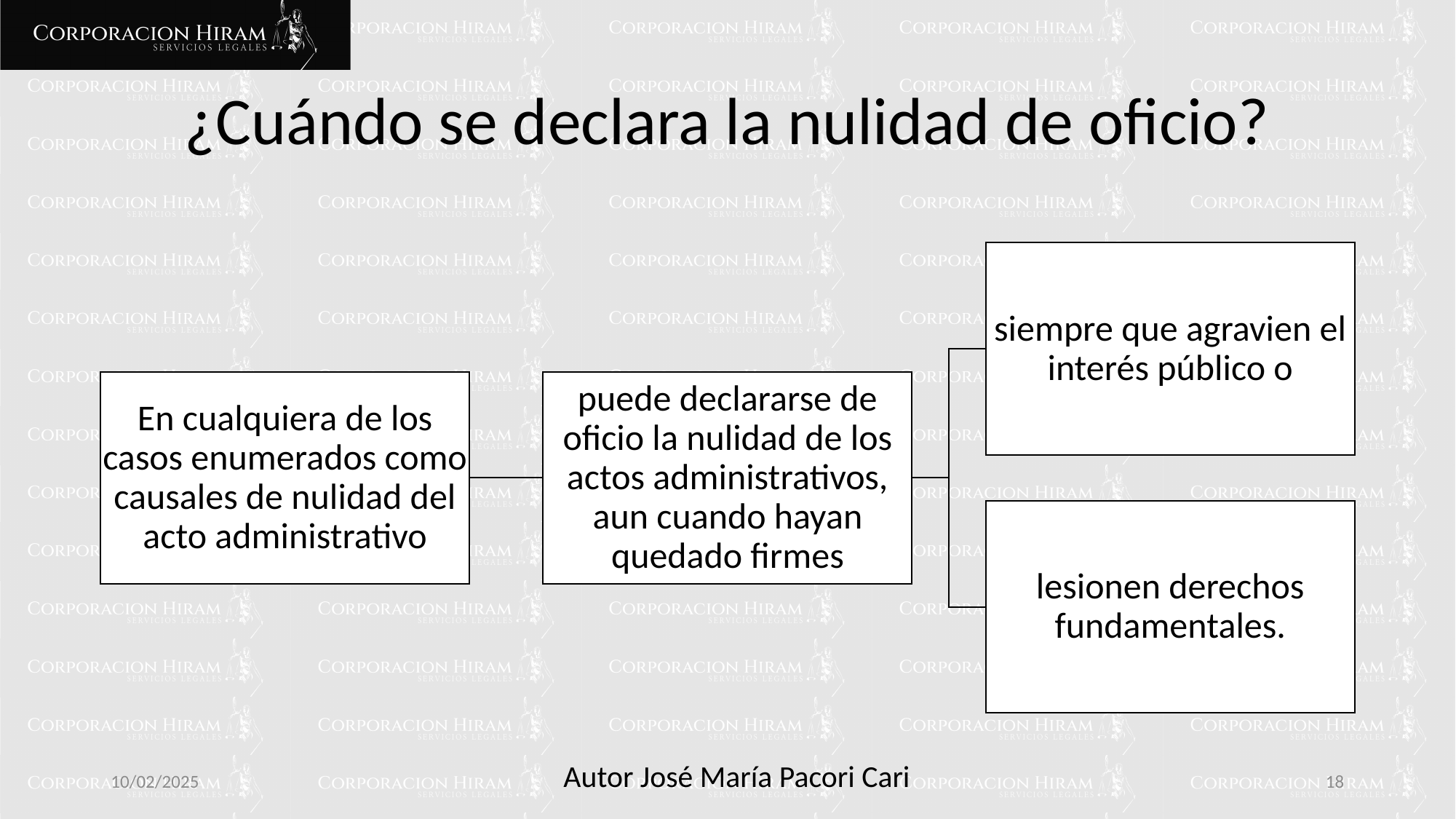

# ¿Cuándo se declara la nulidad de oficio?
En cualquiera de los casos enumerados como causales de nulidad del acto administrativo
puede declararse de oficio la nulidad de los actos administrativos, aun cuando hayan quedado firmes
siempre que agravien el interés público o
lesionen derechos fundamentales.
10/02/2025
18